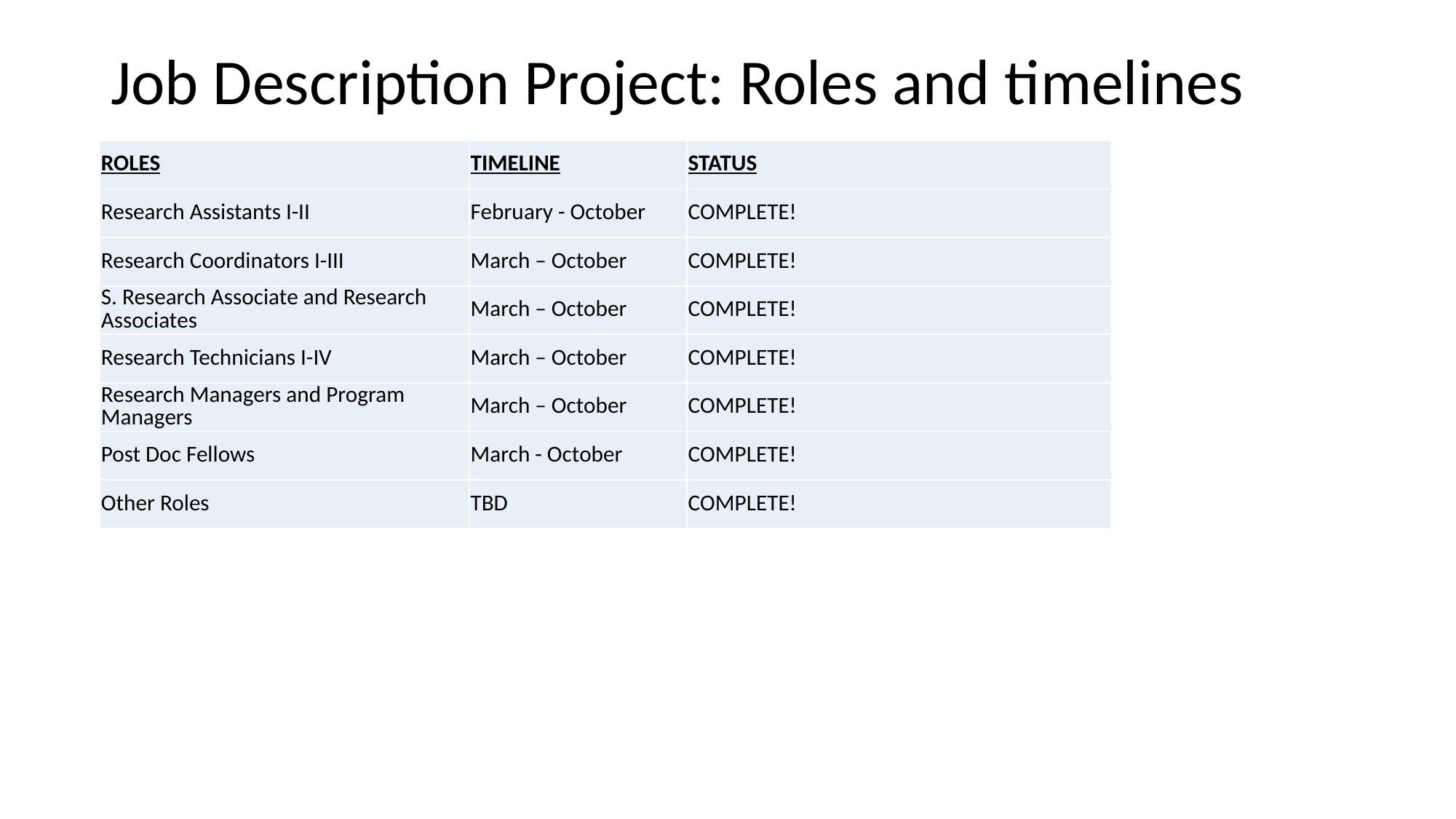

# Job Description Project: Roles and timelines
| ROLES | TIMELINE | STATUS |
| --- | --- | --- |
| Research Assistants I-II | February - October | COMPLETE! |
| Research Coordinators I-III | March – October | COMPLETE! |
| S. Research Associate and Research Associates | March – October | COMPLETE! |
| Research Technicians I-IV | March – October | COMPLETE! |
| Research Managers and Program Managers | March – October | COMPLETE! |
| Post Doc Fellows | March - October | COMPLETE! |
| Other Roles | TBD | COMPLETE! |